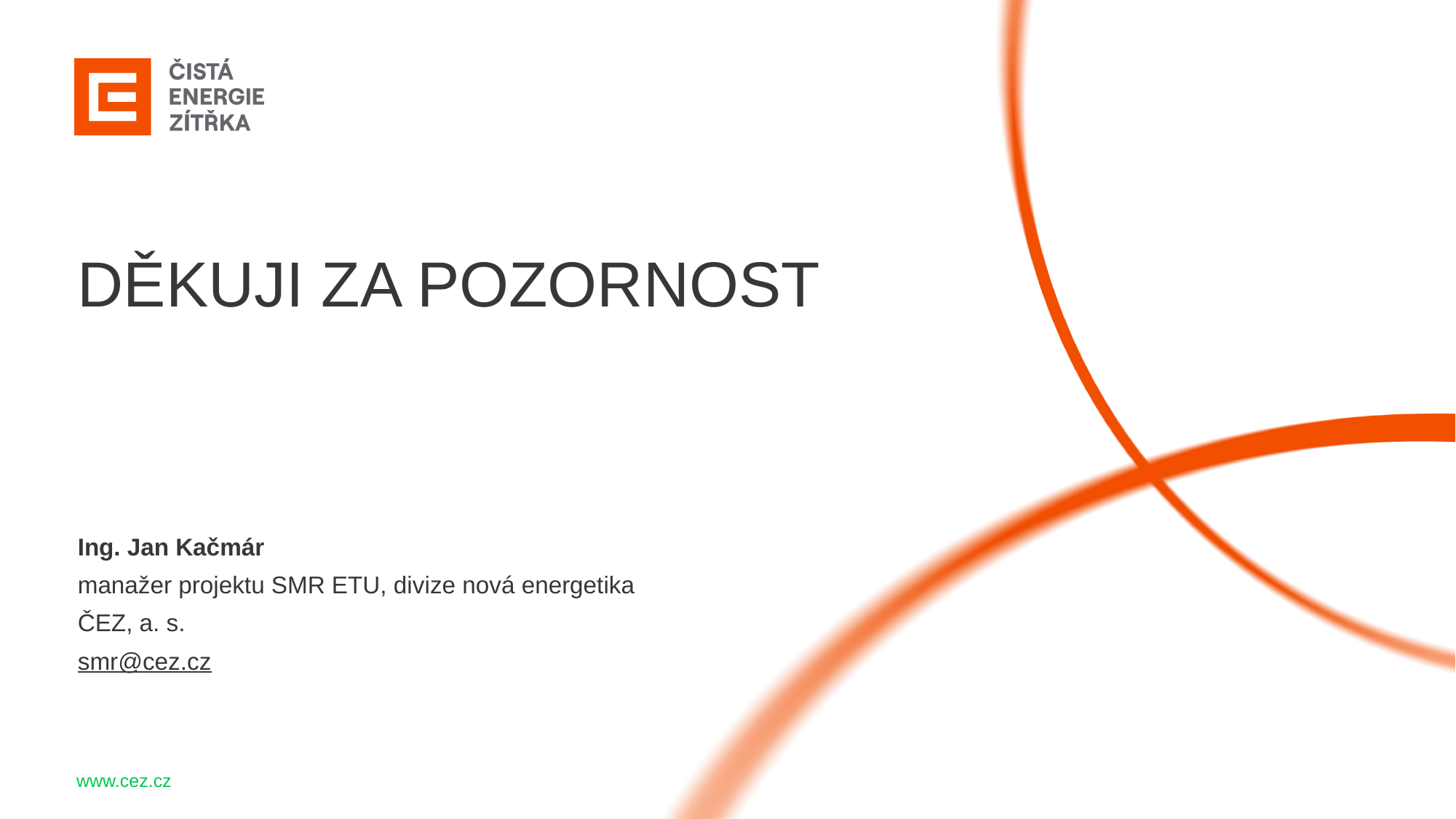

DĚKUJI ZA POZORNOST
Ing. Jan Kačmár
manažer projektu SMR ETU, divize nová energetika
ČEZ, a. s.
smr@cez.cz